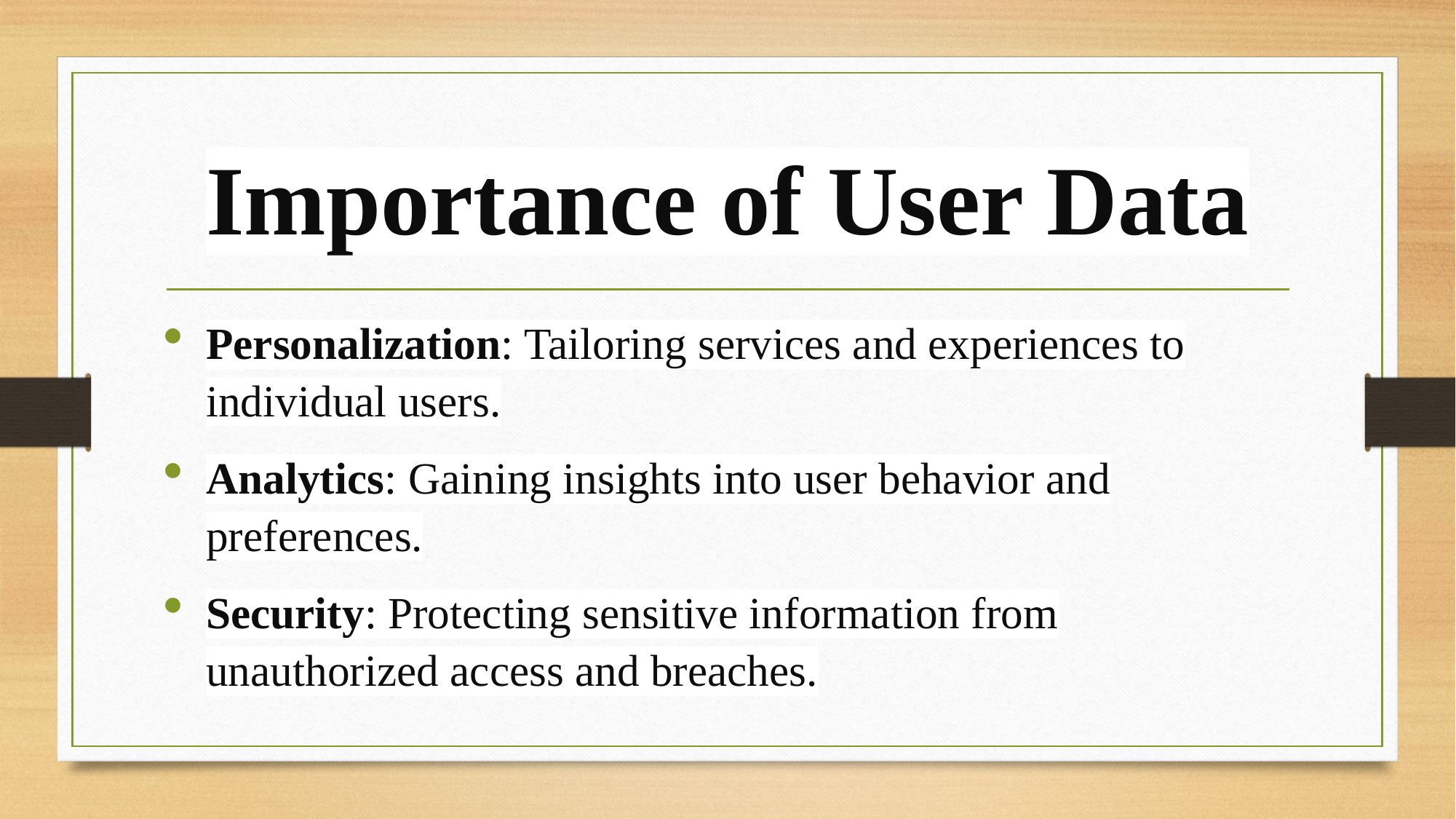

# Importance of User Data
Personalization: Tailoring services and experiences to individual users.
Analytics: Gaining insights into user behavior and preferences.
Security: Protecting sensitive information from unauthorized access and breaches.